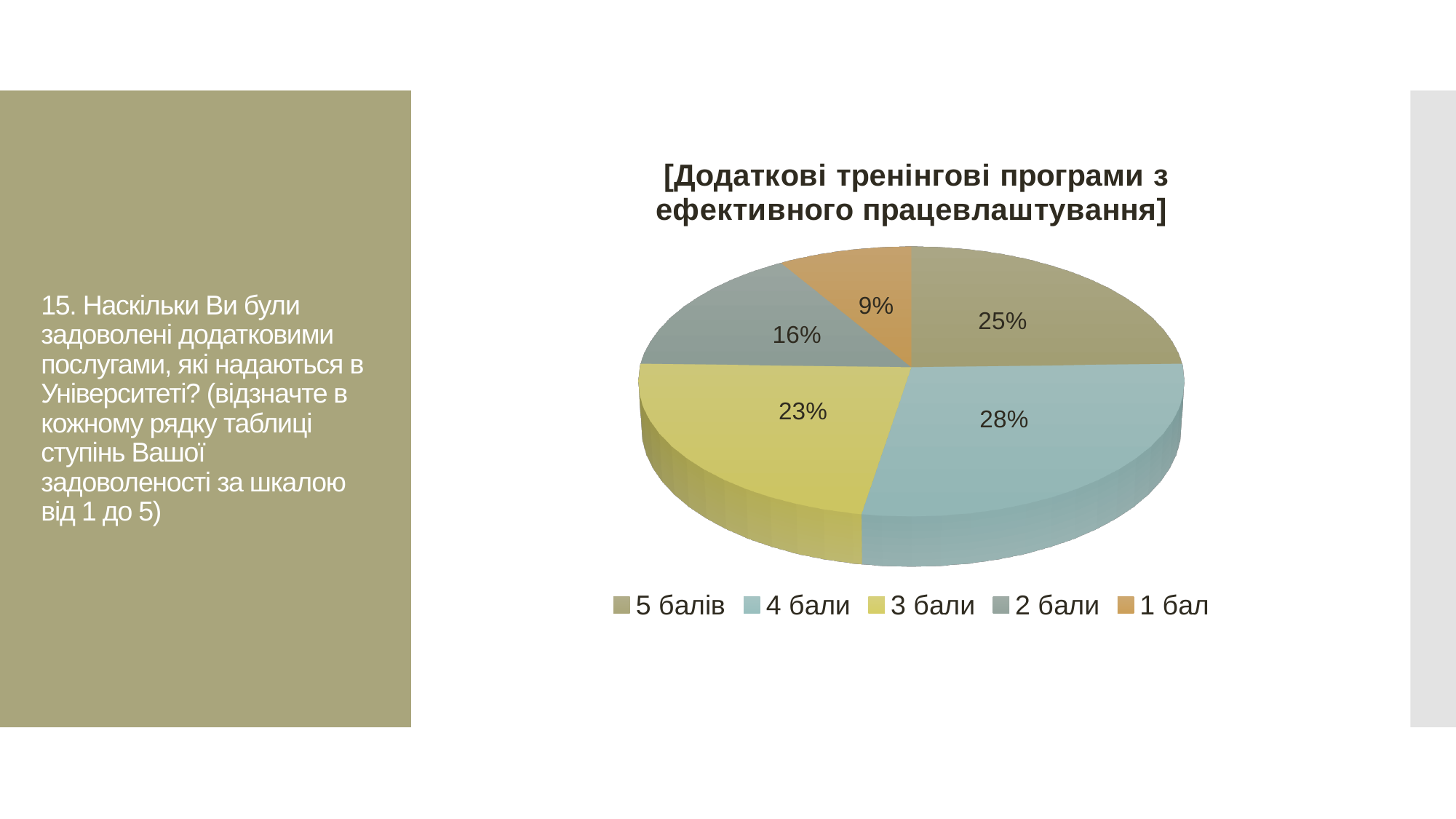

# 15. Наскільки Ви були задоволені додатковими послугами, які надаються в Університеті? (відзначте в кожному рядку таблиці ступінь Вашої задоволеності за шкалою від 1 до 5)

[unsupported chart]